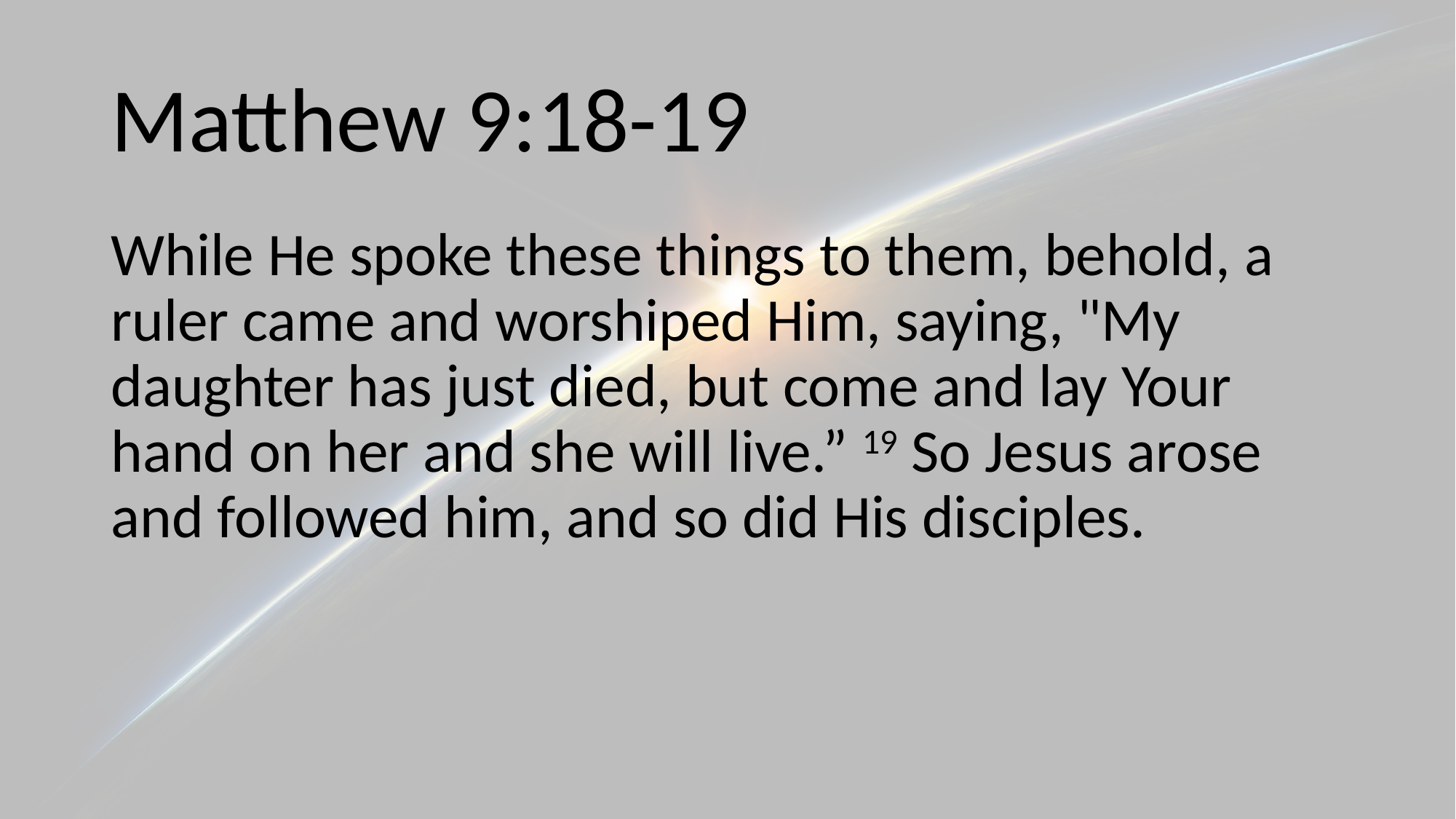

# Matthew 9:18-19
While He spoke these things to them, behold, a ruler came and worshiped Him, saying, "My daughter has just died, but come and lay Your hand on her and she will live.” 19 So Jesus arose and followed him, and so did His disciples.